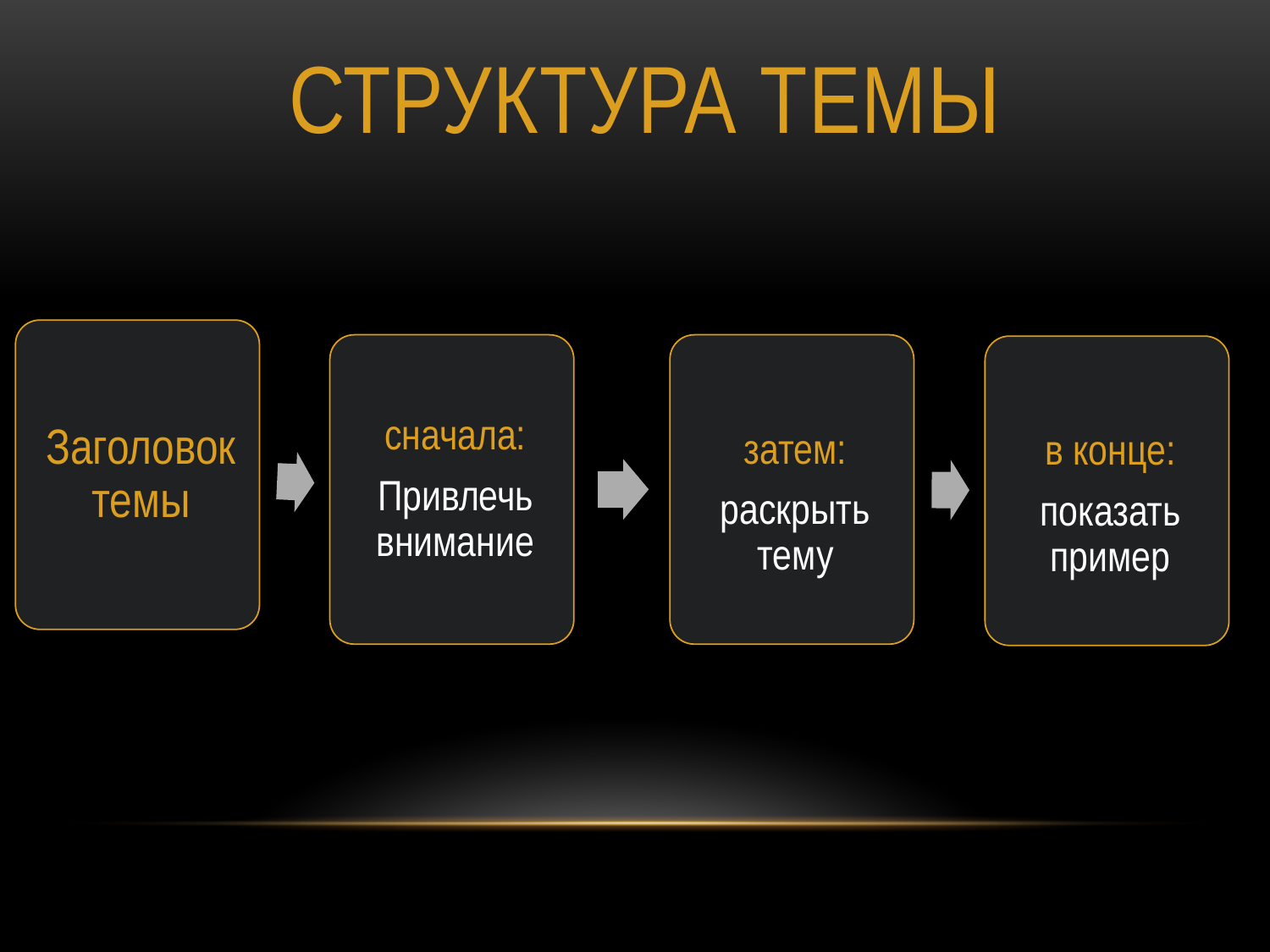

# Структура темы
Заголовок темы

сначала:
Привлечь внимание

затем:
раскрыть тему

в конце:
показать пример